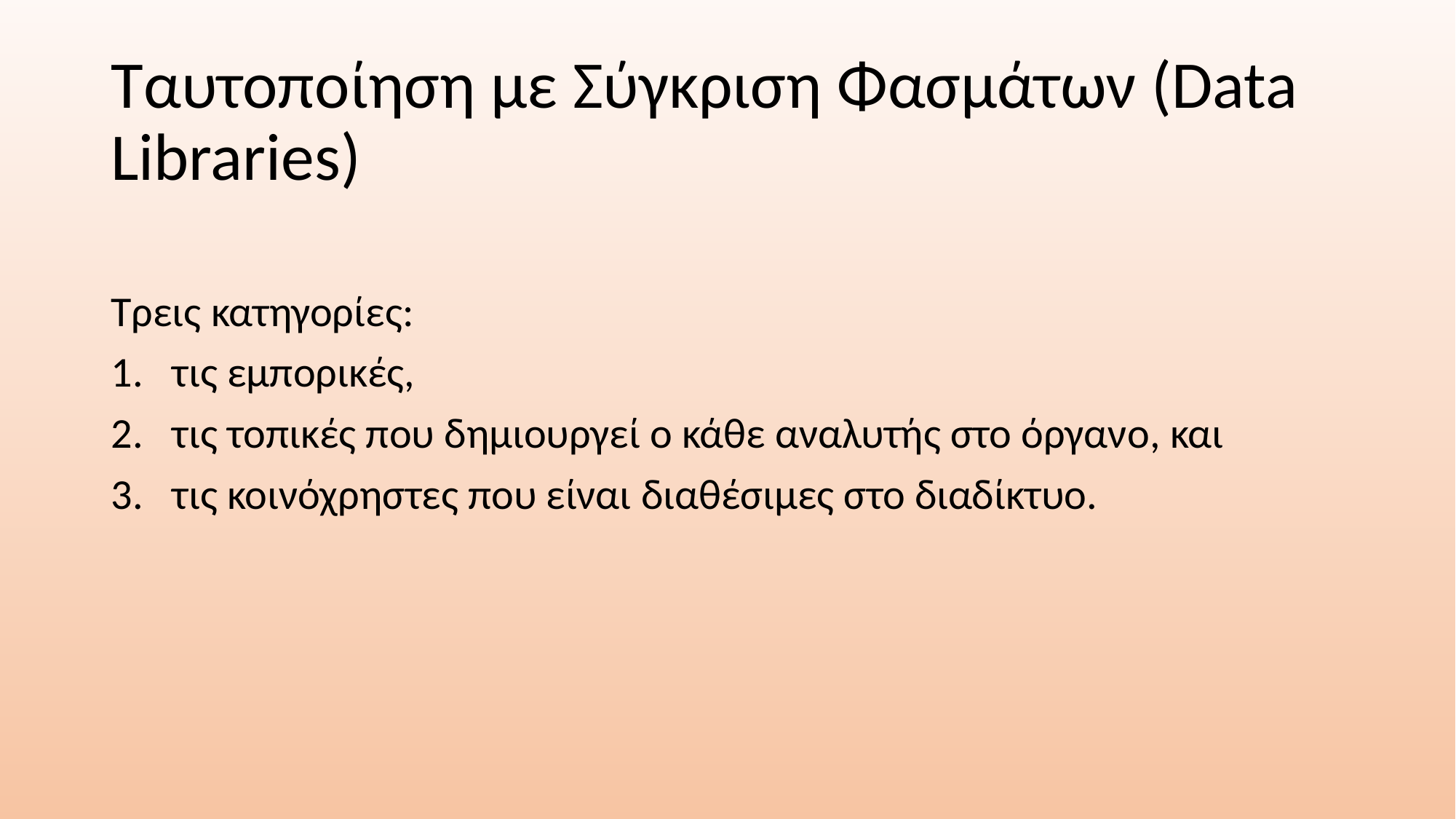

# Ταυτοποίηση με Σύγκριση Φασμάτων (Data Libraries)

Τρεις κατηγορίες:
τις εμπορικές,
τις τοπικές που δημιουργεί ο κάθε αναλυτής στο όργανο, και
τις κοινόχρηστες που είναι διαθέσιμες στο διαδίκτυο.